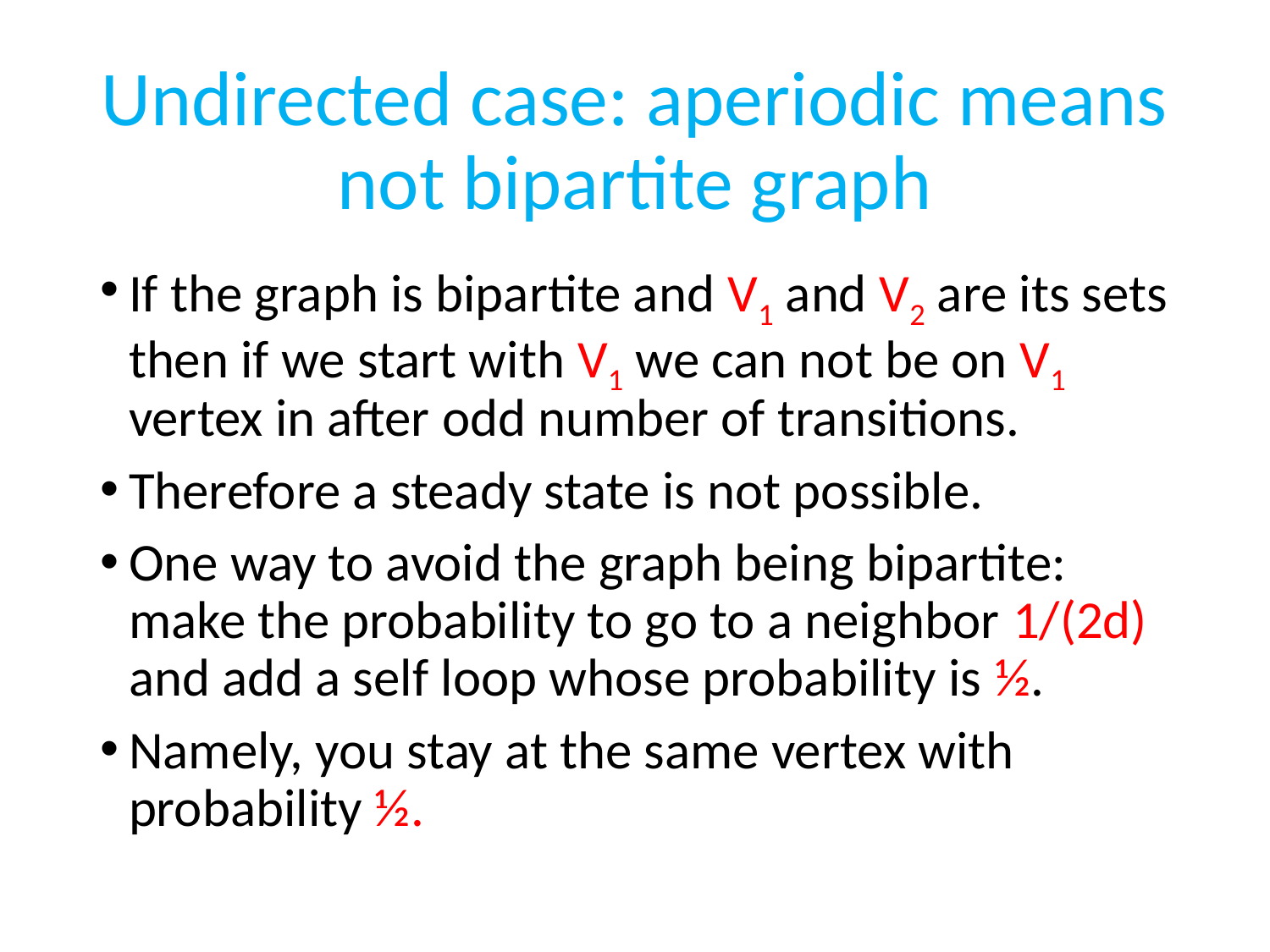

# Undirected case: aperiodic means not bipartite graph
If the graph is bipartite and V1 and V2 are its sets then if we start with V1 we can not be on V1 vertex in after odd number of transitions.
Therefore a steady state is not possible.
One way to avoid the graph being bipartite: make the probability to go to a neighbor 1/(2d) and add a self loop whose probability is ½.
Namely, you stay at the same vertex with probability ½.